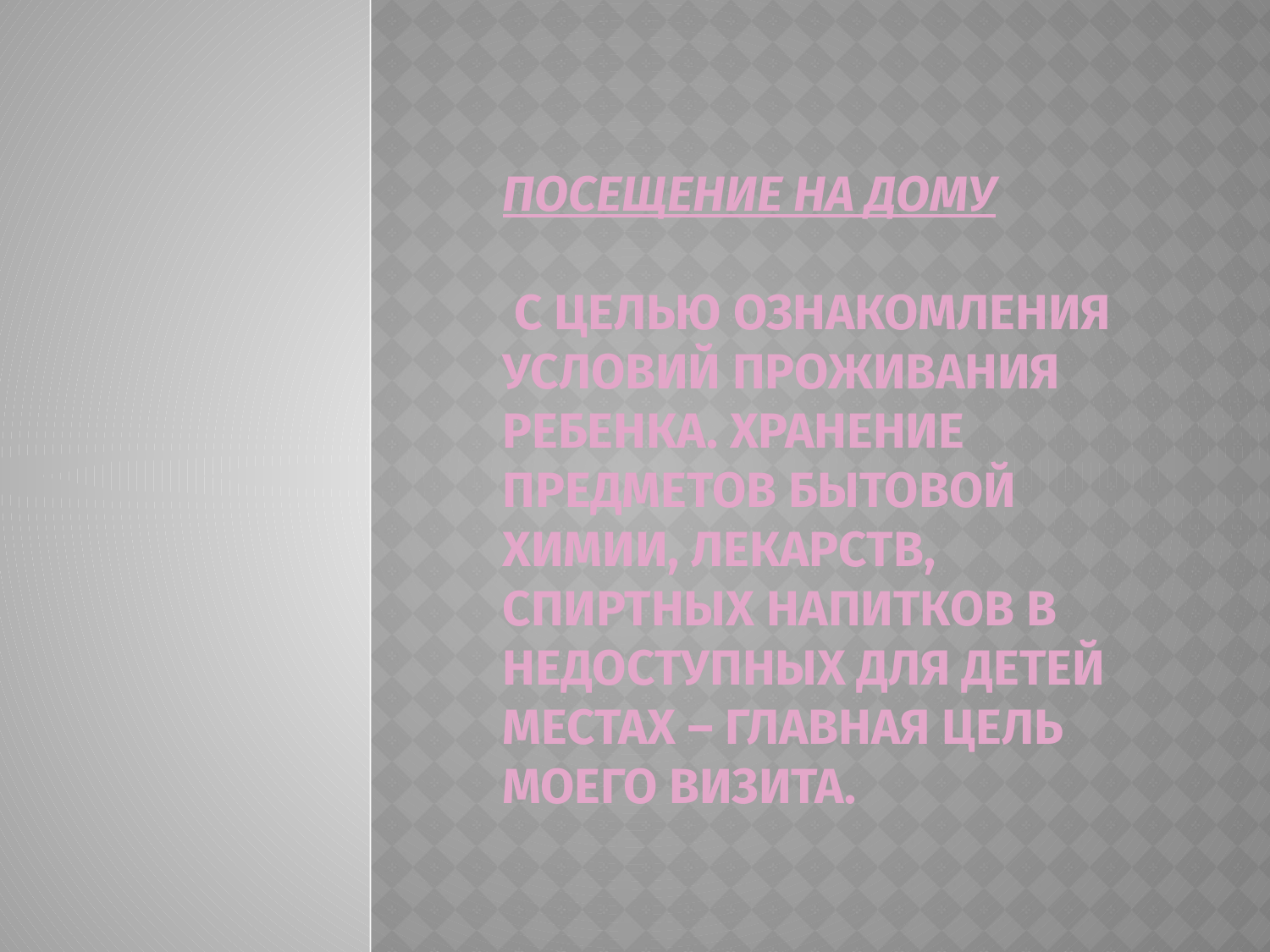

# Посещение на дому с целью ознакомления условий проживания ребенка. Хранение предметов бытовой химии, лекарств, спиртных напитков в недоступных для детей местах – главная цель моего визита.